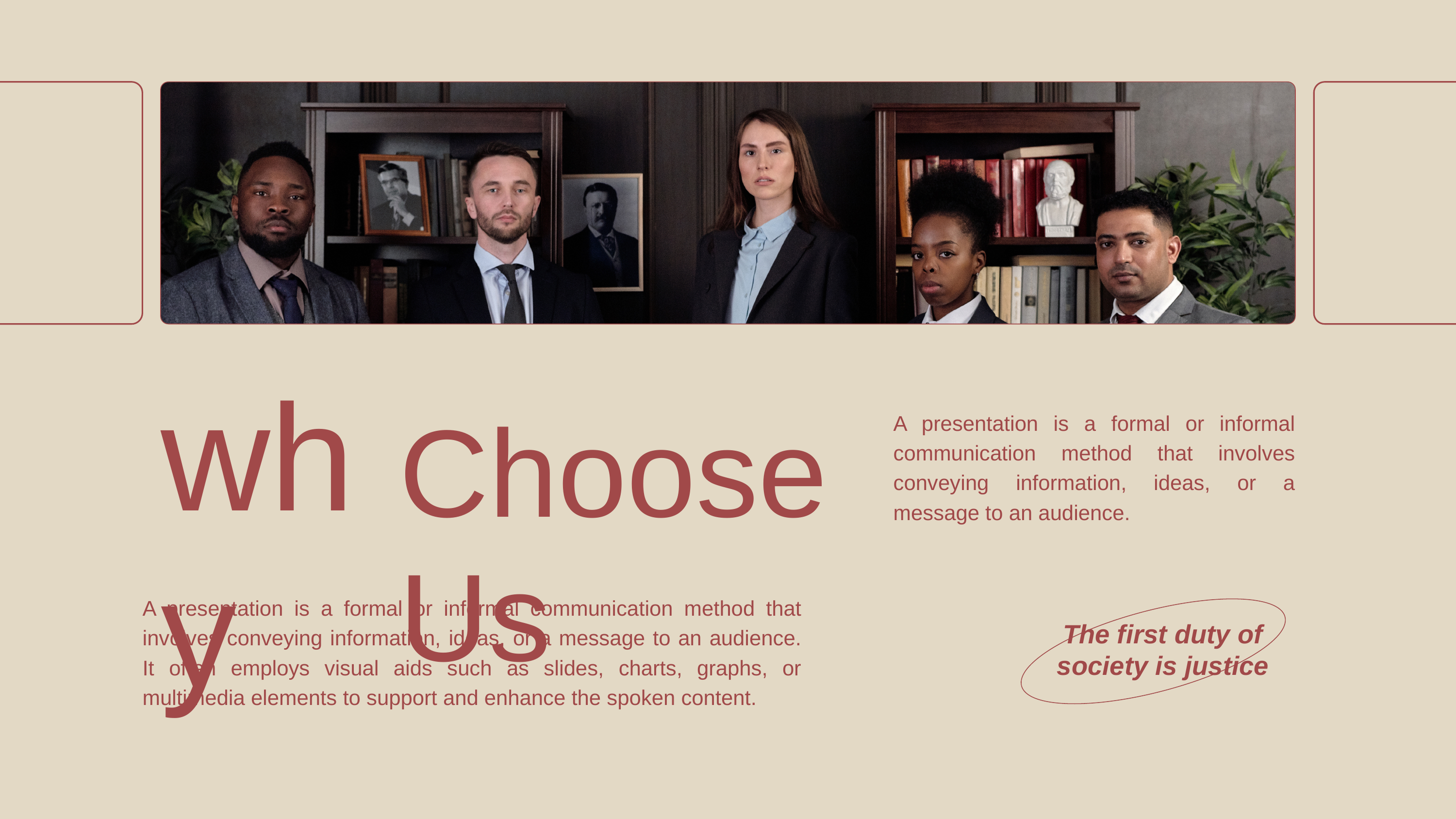

why
Choose Us
A presentation is a formal or informal communication method that involves conveying information, ideas, or a message to an audience.
A presentation is a formal or informal communication method that involves conveying information, ideas, or a message to an audience. It often employs visual aids such as slides, charts, graphs, or multimedia elements to support and enhance the spoken content.

The first duty of society is justice